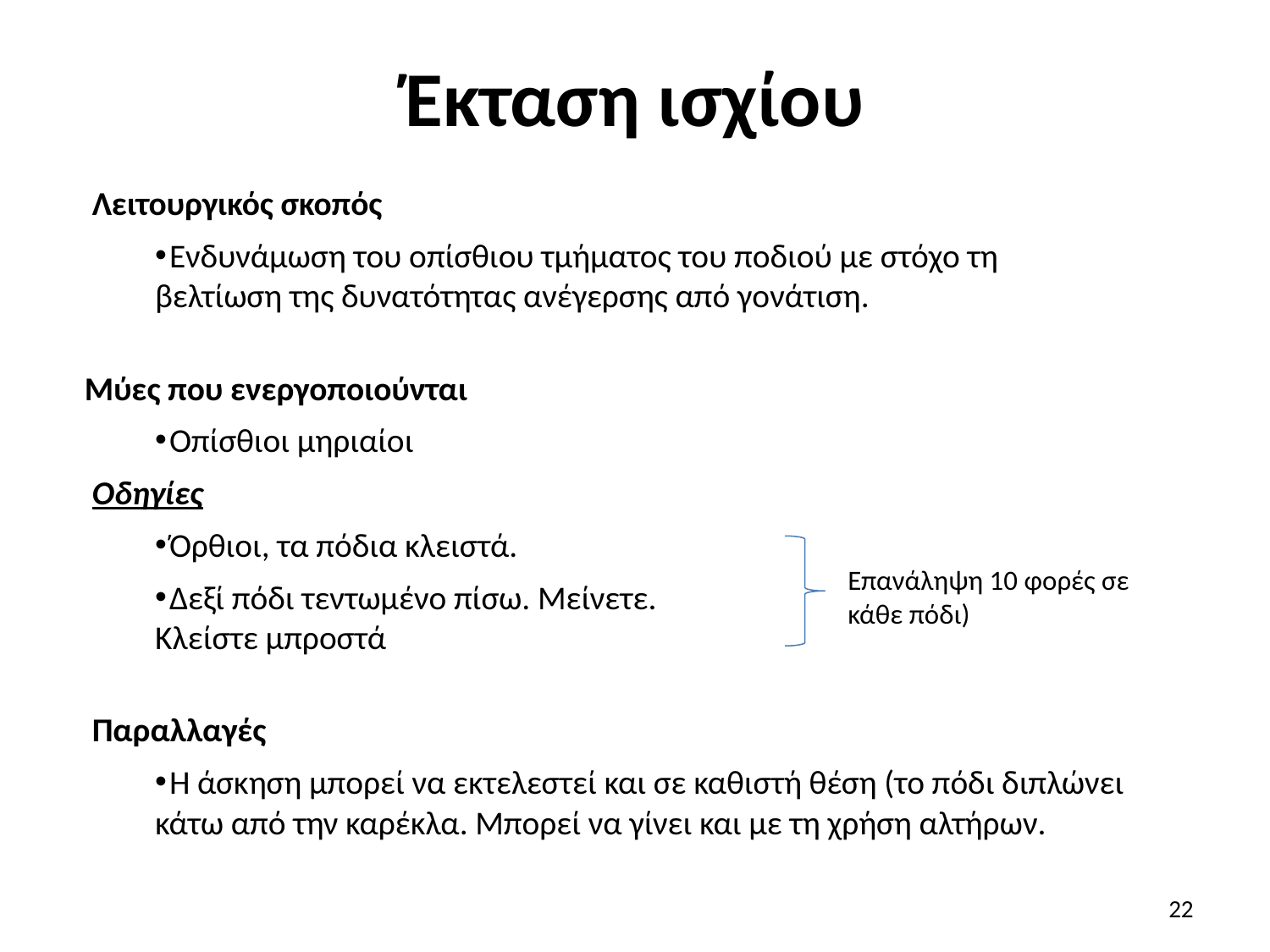

# Έκταση ισχίου
 Λειτουργικός σκοπός
 Ενδυνάμωση του οπίσθιου τμήματος του ποδιού με στόχο τη βελτίωση της δυνατότητας ανέγερσης από γονάτιση.
Μύες που ενεργοποιούνται
 Οπίσθιοι μηριαίοι
 Οδηγίες
 Όρθιοι, τα πόδια κλειστά.
 Δεξί πόδι τεντωμένο πίσω. Μείνετε.
Κλείστε μπροστά
 Παραλλαγές
 Η άσκηση μπορεί να εκτελεστεί και σε καθιστή θέση (το πόδι διπλώνει κάτω από την καρέκλα. Μπορεί να γίνει και με τη χρήση αλτήρων.

Επανάληψη 10 φορές σε κάθε πόδι)
22